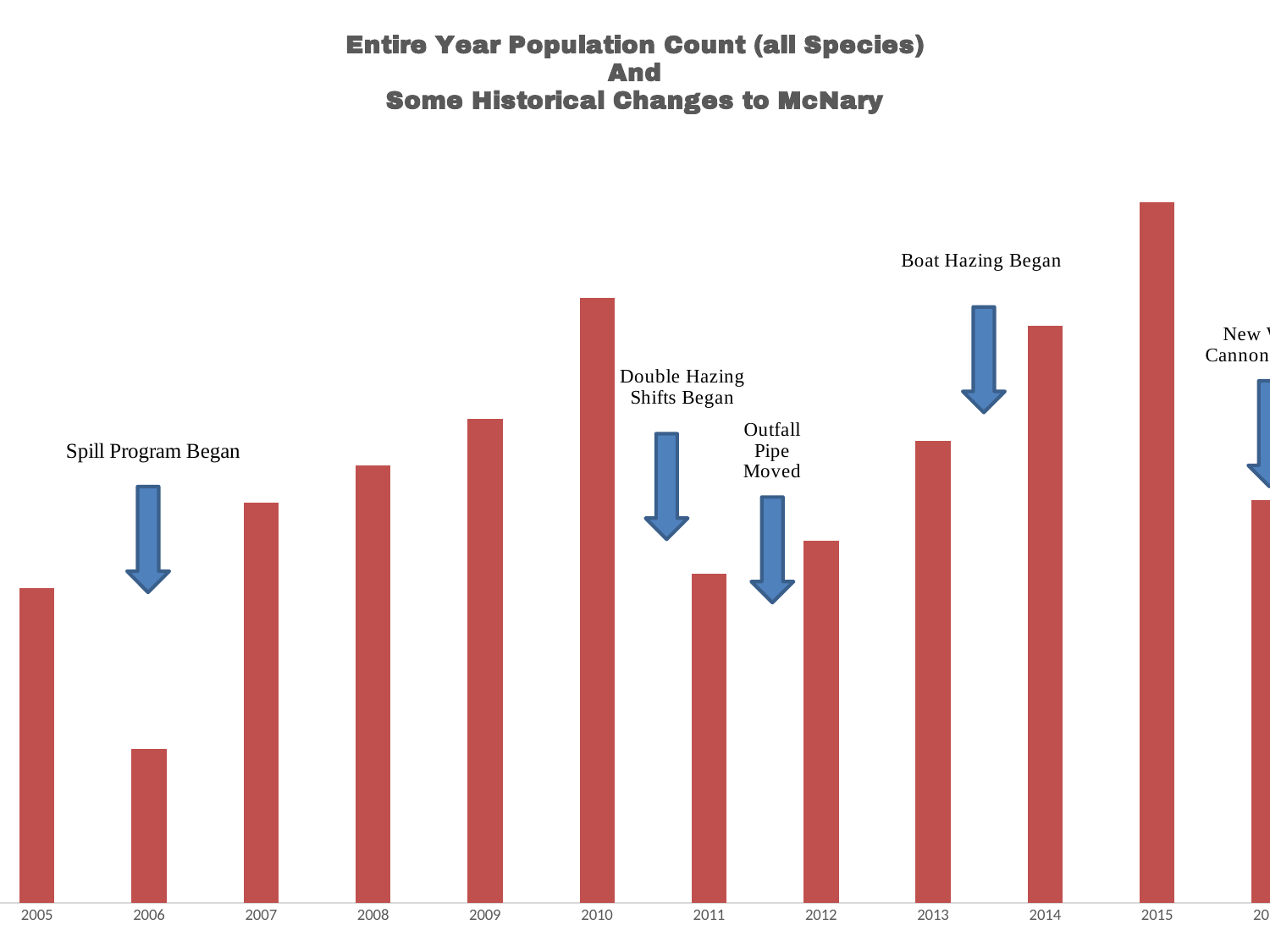

### Chart: Entire Year Population Count (all Species)
And
Some Historical Changes to McNary

| Category |  |
|---|---|
| 2005 | 5764.0 |
| 2006 | 2817.0 |
| 2007 | 7326.0 |
| 2008 | 8019.0 |
| 2009 | 8870.0 |
| 2010 | 11072.0 |
| 2011 | 6031.0 |
| 2012 | 6630.0 |
| 2013 | 8464.0 |
| 2014 | 10575.0 |
| 2015 | 12824.0 |
| 2016 | 7378.0 |